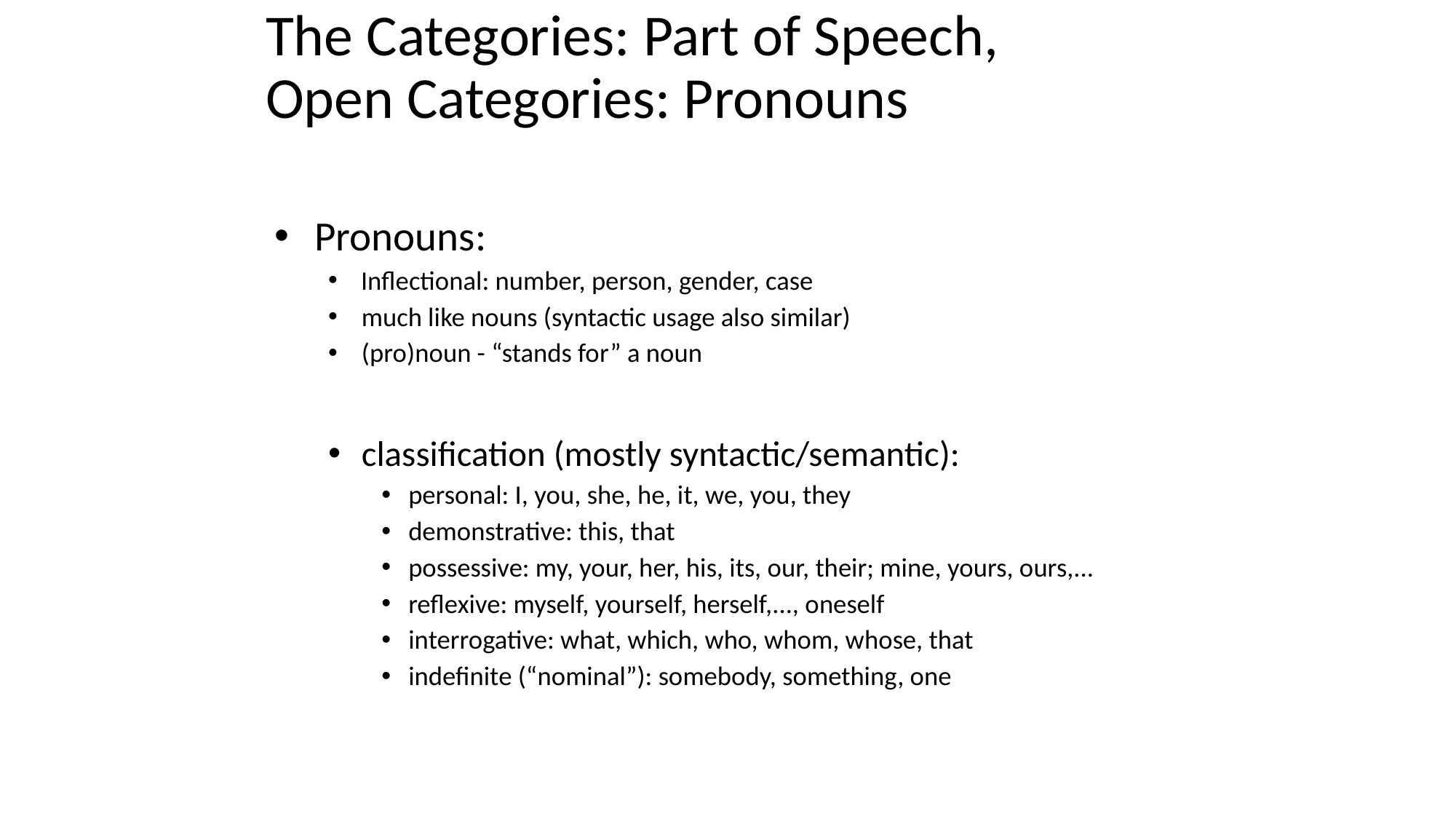

# The Categories: Part of Speech, Open Categories: Pronouns
Pronouns:
 Inflectional: number, person, gender, case
much like nouns (syntactic usage also similar)
(pro)noun - “stands for” a noun

classification (mostly syntactic/semantic):
personal: I, you, she, he, it, we, you, they
demonstrative: this, that
possessive: my, your, her, his, its, our, their; mine, yours, ours,...
reflexive: myself, yourself, herself,..., oneself
interrogative: what, which, who, whom, whose, that
indefinite (“nominal”): somebody, something, one